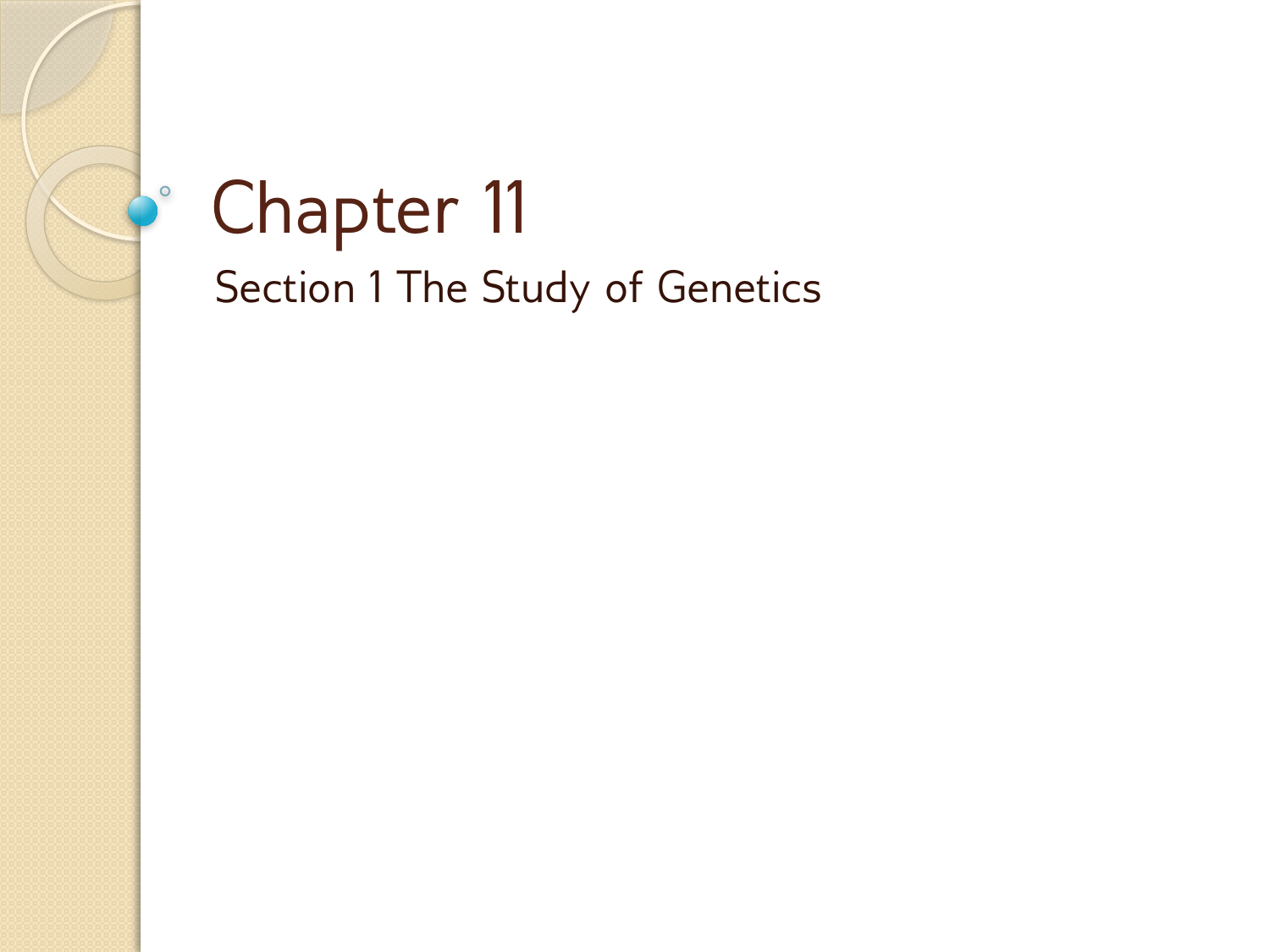

# Chapter 11
Section 1 The Study of Genetics